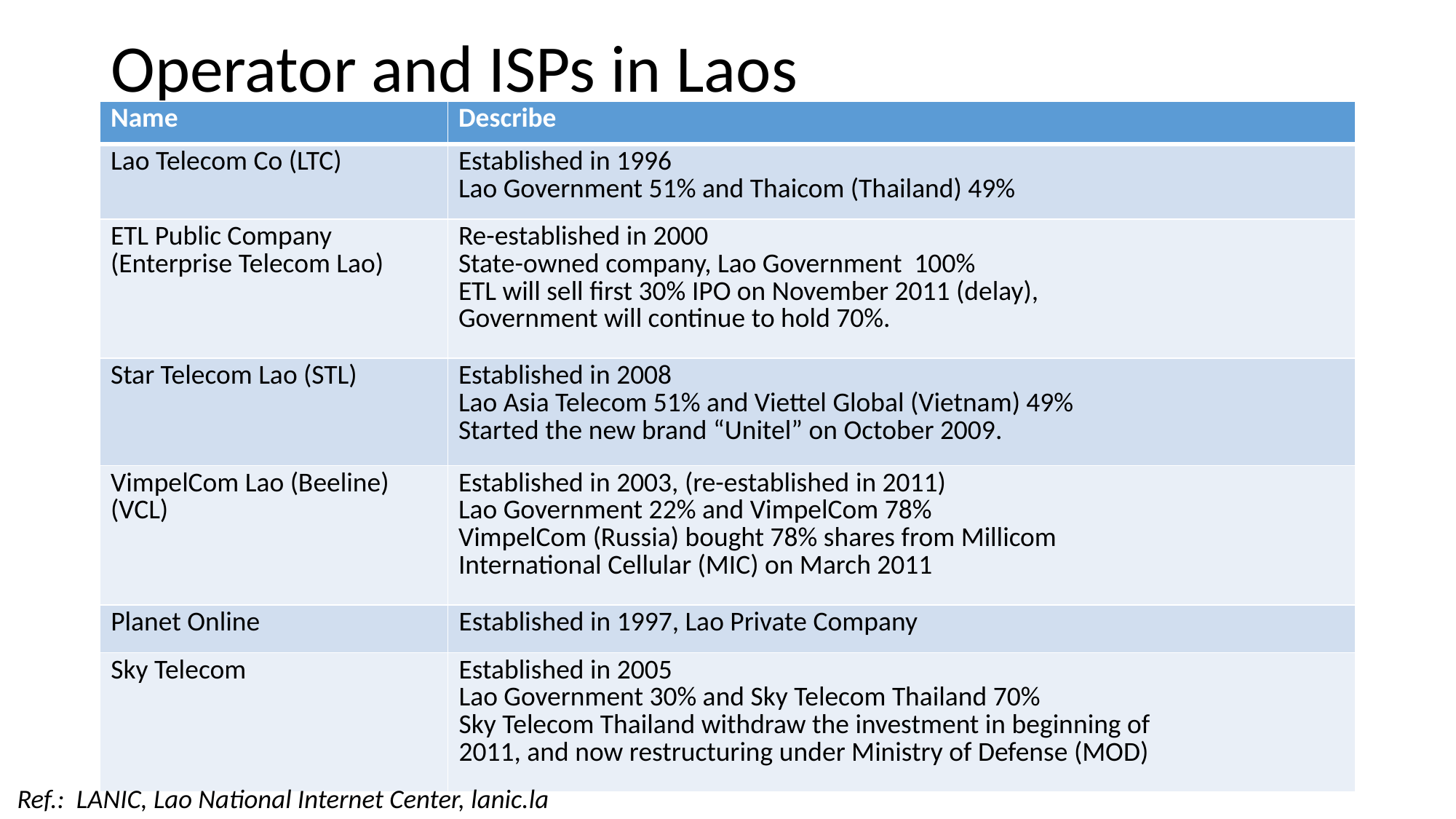

# Operator and ISPs in Laos
| Name | Describe |
| --- | --- |
| Lao Telecom Co (LTC) | Established in 1996 Lao Government 51% and Thaicom (Thailand) 49% |
| ETL Public Company (Enterprise Telecom Lao) | Re-established in 2000 State-owned company, Lao Government 100% ETL will sell first 30% IPO on November 2011 (delay), Government will continue to hold 70%. |
| Star Telecom Lao (STL) | Established in 2008 Lao Asia Telecom 51% and Viettel Global (Vietnam) 49% Started the new brand “Unitel” on October 2009. |
| VimpelCom Lao (Beeline) (VCL) | Established in 2003, (re-established in 2011) Lao Government 22% and VimpelCom 78% VimpelCom (Russia) bought 78% shares from Millicom International Cellular (MIC) on March 2011 |
| Planet Online | Established in 1997, Lao Private Company |
| Sky Telecom | Established in 2005 Lao Government 30% and Sky Telecom Thailand 70% Sky Telecom Thailand withdraw the investment in beginning of 2011, and now restructuring under Ministry of Defense (MOD) |
Ref.:  LANIC, Lao National Internet Center, lanic.la